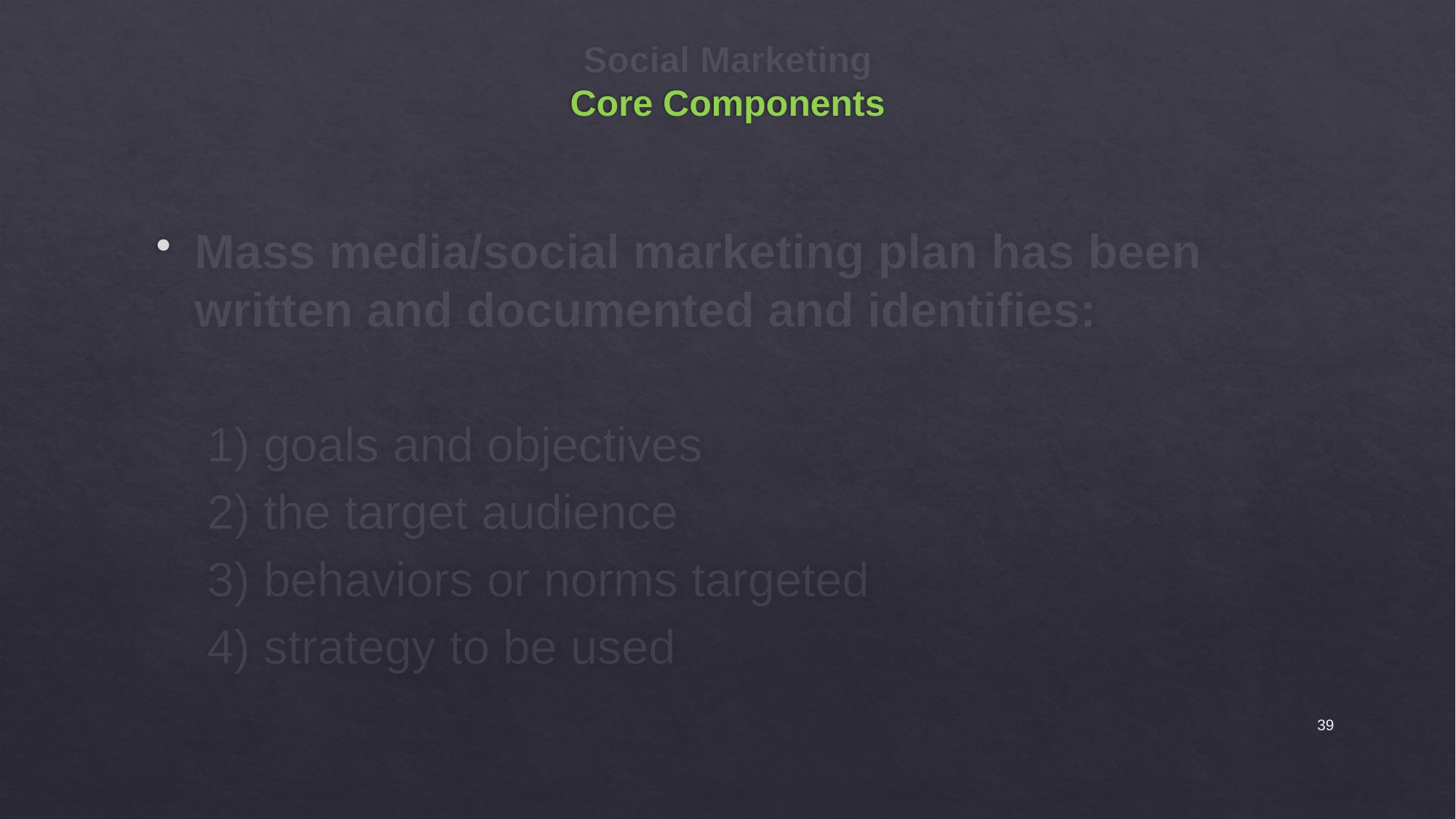

# Social Marketing Core Components
Mass media/social marketing plan has been written and documented and identifies:

1) goals and objectives
2) the target audience
3) behaviors or norms targeted
4) strategy to be used

39